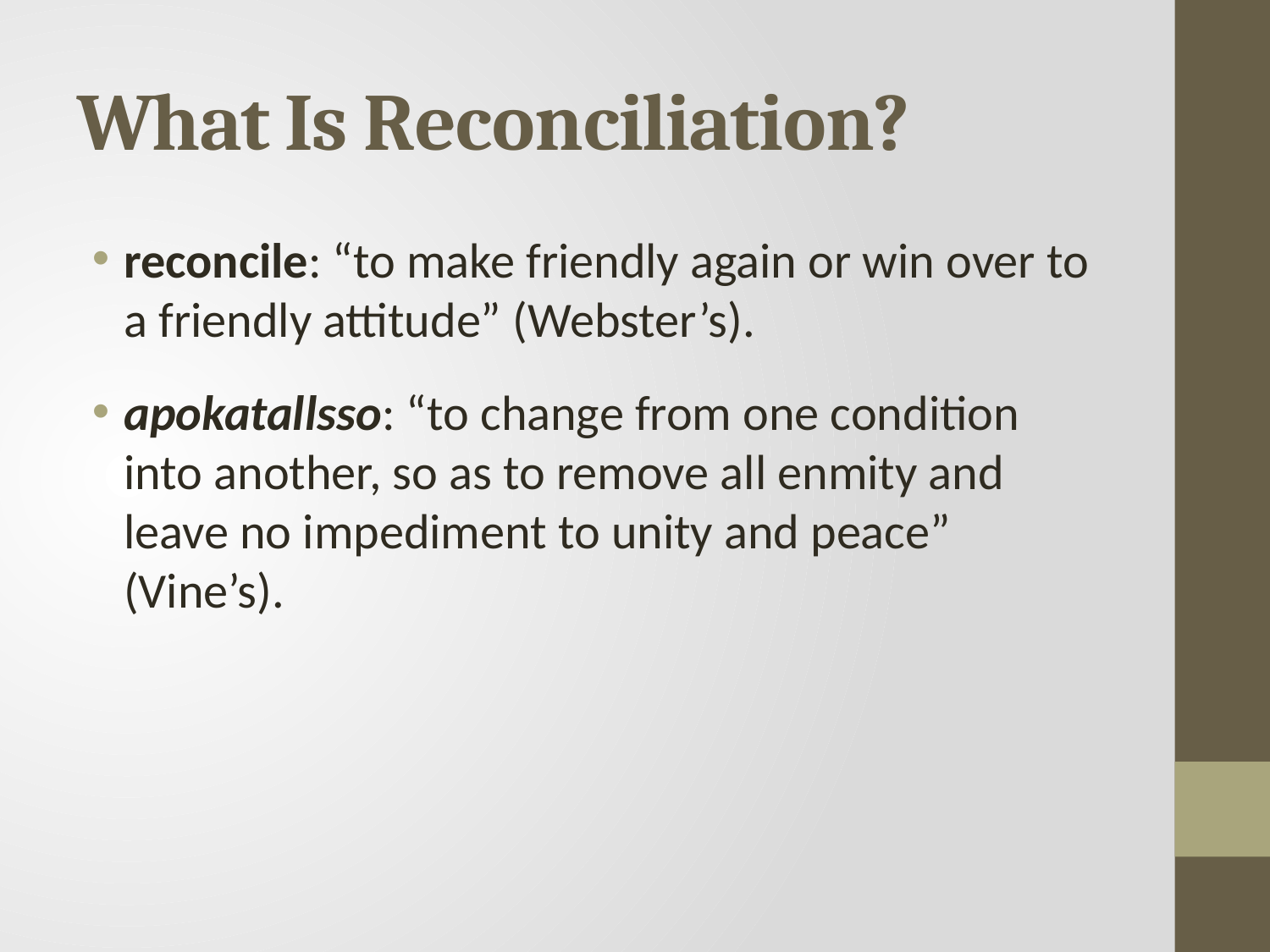

# What Is Reconciliation?
reconcile: “to make friendly again or win over to a friendly attitude” (Webster’s).

apokatallsso: “to change from one condition into another, so as to remove all enmity and leave no impediment to unity and peace” (Vine’s).